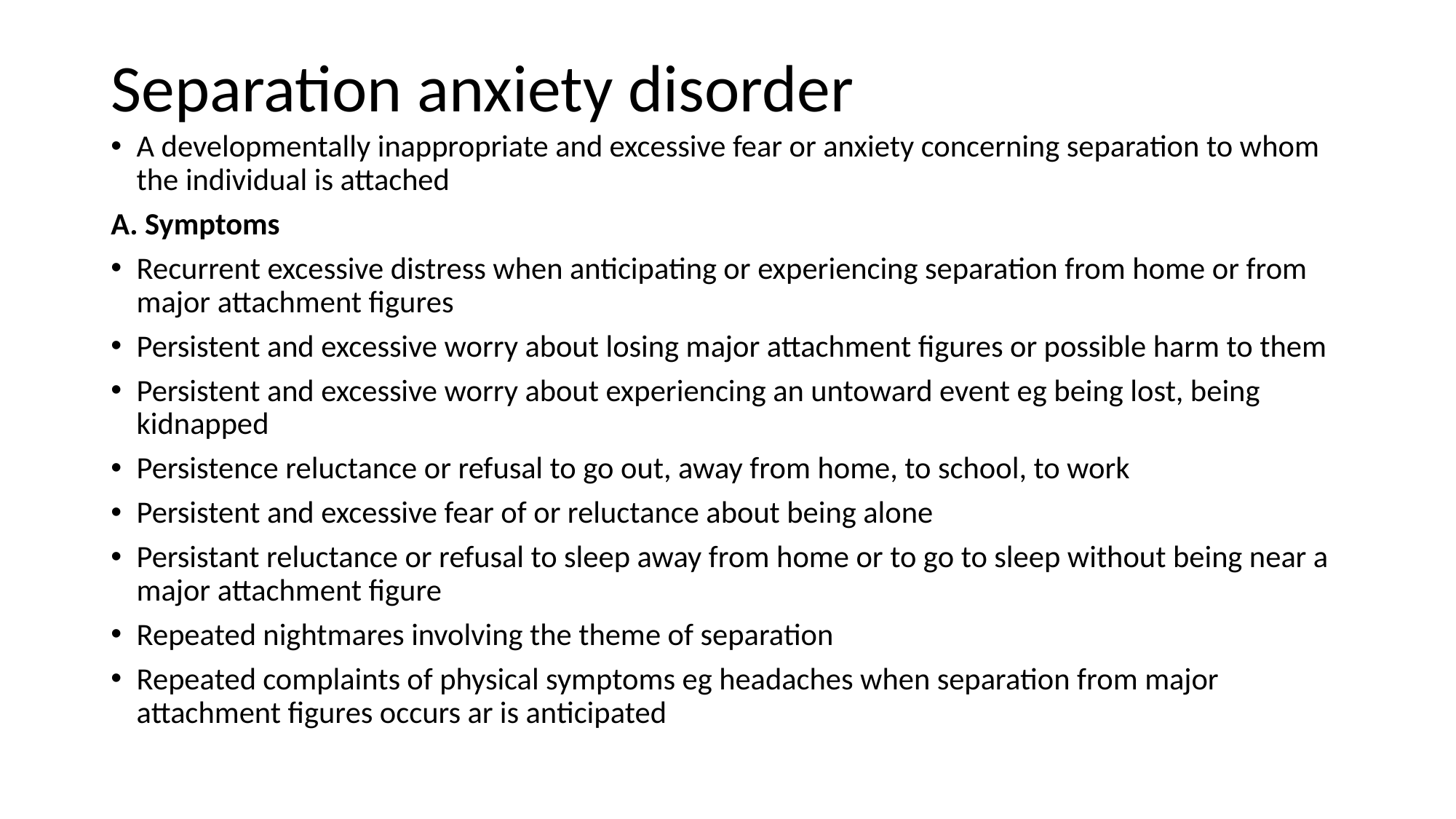

# Separation anxiety disorder
A developmentally inappropriate and excessive fear or anxiety concerning separation to whom the individual is attached
A. Symptoms
Recurrent excessive distress when anticipating or experiencing separation from home or from major attachment figures
Persistent and excessive worry about losing major attachment figures or possible harm to them
Persistent and excessive worry about experiencing an untoward event eg being lost, being kidnapped
Persistence reluctance or refusal to go out, away from home, to school, to work
Persistent and excessive fear of or reluctance about being alone
Persistant reluctance or refusal to sleep away from home or to go to sleep without being near a major attachment figure
Repeated nightmares involving the theme of separation
Repeated complaints of physical symptoms eg headaches when separation from major attachment figures occurs ar is anticipated